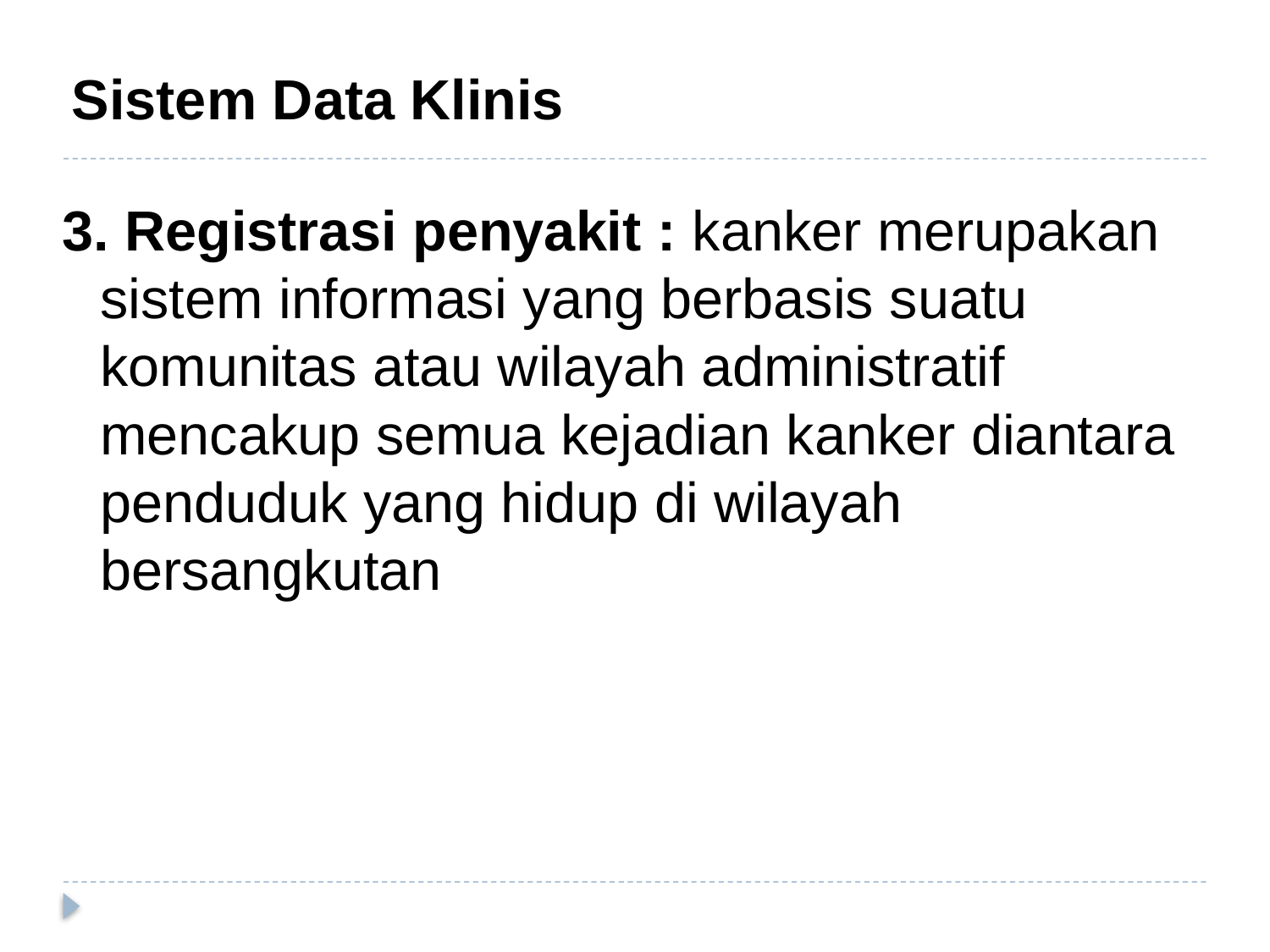

# Sistem Data Klinis
3. Registrasi penyakit : kanker merupakan sistem informasi yang berbasis suatu komunitas atau wilayah administratif mencakup semua kejadian kanker diantara penduduk yang hidup di wilayah bersangkutan